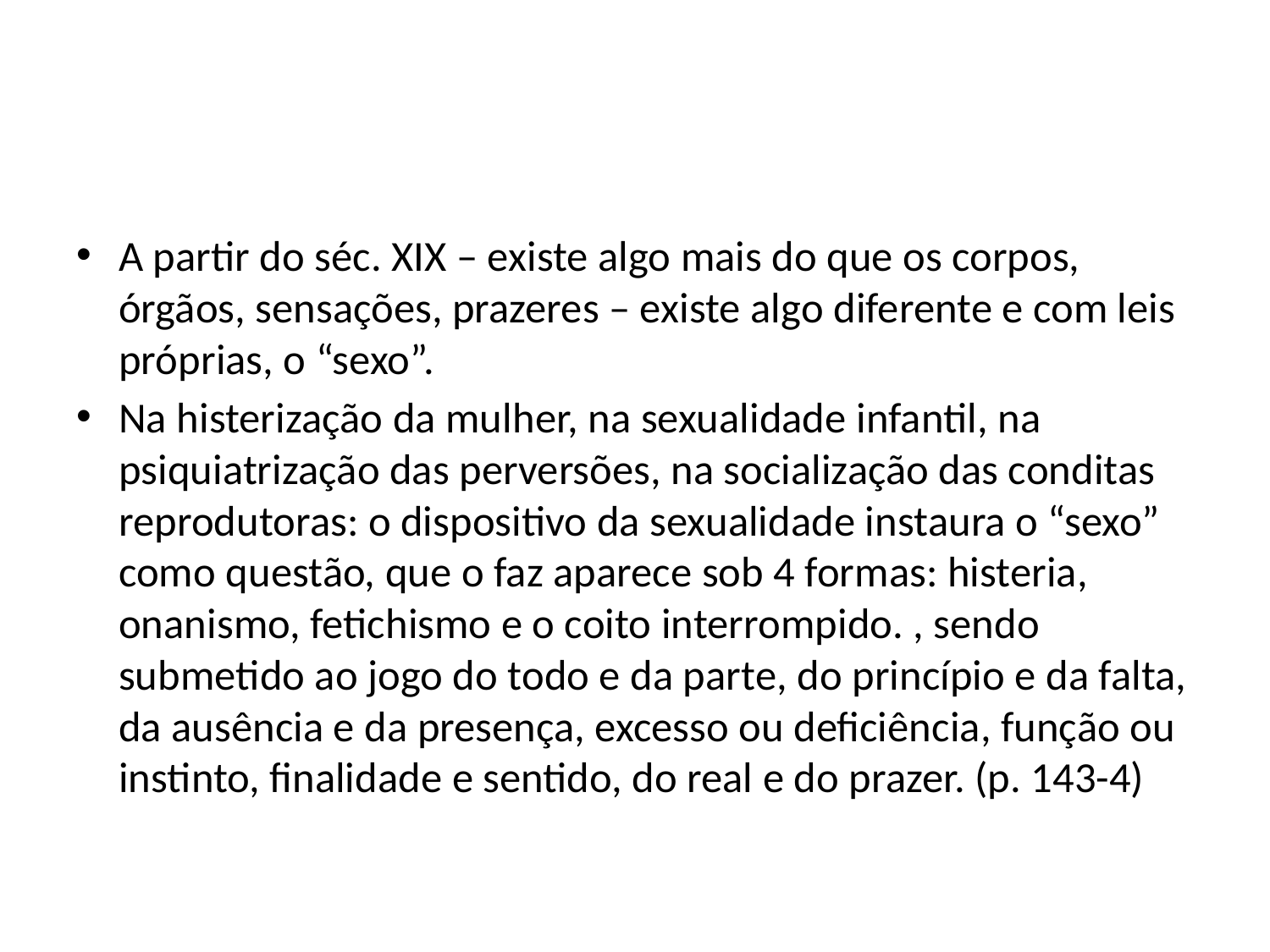

#
A partir do séc. XIX – existe algo mais do que os corpos, órgãos, sensações, prazeres – existe algo diferente e com leis próprias, o “sexo”.
Na histerização da mulher, na sexualidade infantil, na psiquiatrização das perversões, na socialização das conditas reprodutoras: o dispositivo da sexualidade instaura o “sexo” como questão, que o faz aparece sob 4 formas: histeria, onanismo, fetichismo e o coito interrompido. , sendo submetido ao jogo do todo e da parte, do princípio e da falta, da ausência e da presença, excesso ou deficiência, função ou instinto, finalidade e sentido, do real e do prazer. (p. 143-4)